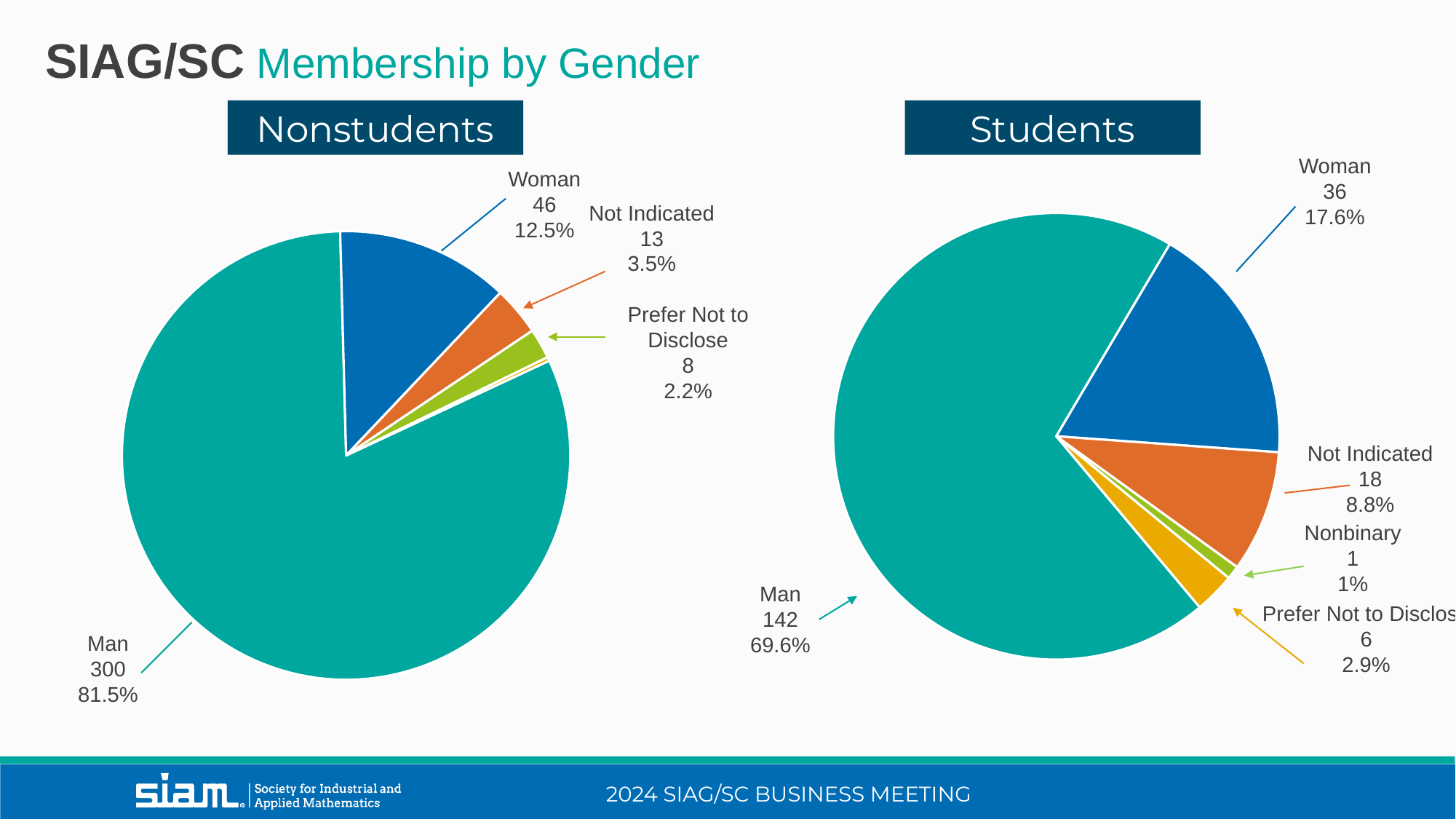

SIAG/SC Membership by Gender
Nonstudents
Students

### Chart

| Category | Students |
|---|---|
| Male | 142.0 |
| Female | 36.0 |
| Not Indicated | 18.0 |
| Non Binary | 2.0 |
| Prefer Not to Identify | 6.0 |
Woman
36
17.6%
Woman
46
12.5%

### Chart

| Category | Non Students |
|---|---|
| Male | 300.0 |
| Female | 46.0 |
| Not Indicated | 13.0 |
| Prefer Not to Identify | 8.0 |
| Non-binary | 1.0 |
Not Indicated
13
3.5%
Prefer Not to Disclose
8
2.2%
Not Indicated
18
8.8%
Nonbinary
1
1%
Man
142
69.6%
Prefer Not to Disclose
6
2.9%
Man
300
81.5%
2024 SIAG/SC Business meeting